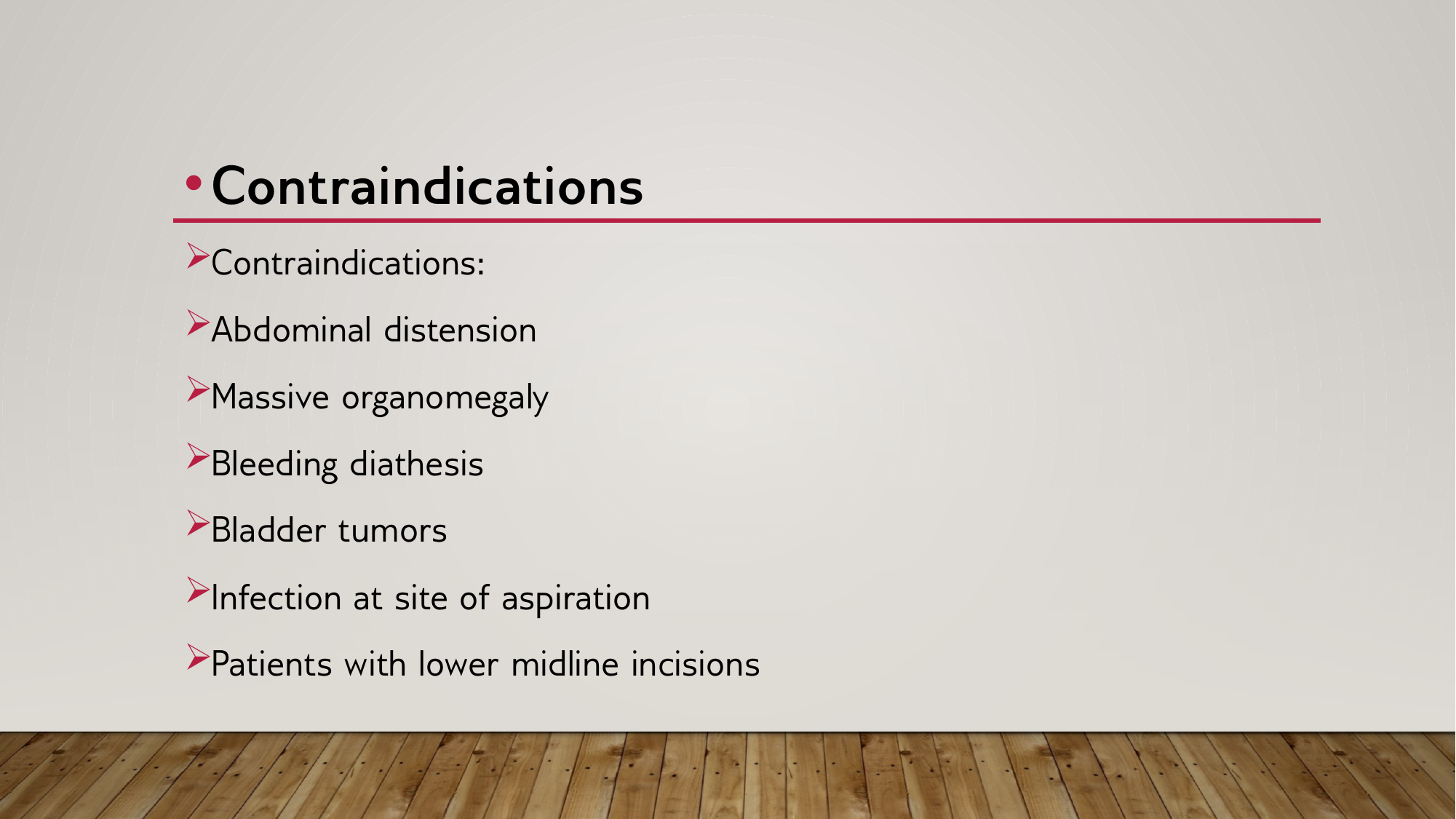

Contraindications
Contraindications:
Abdominal distension
Massive organomegaly
Bleeding diathesis
Bladder tumors
Infection at site of aspiration
Patients with lower midline incisions